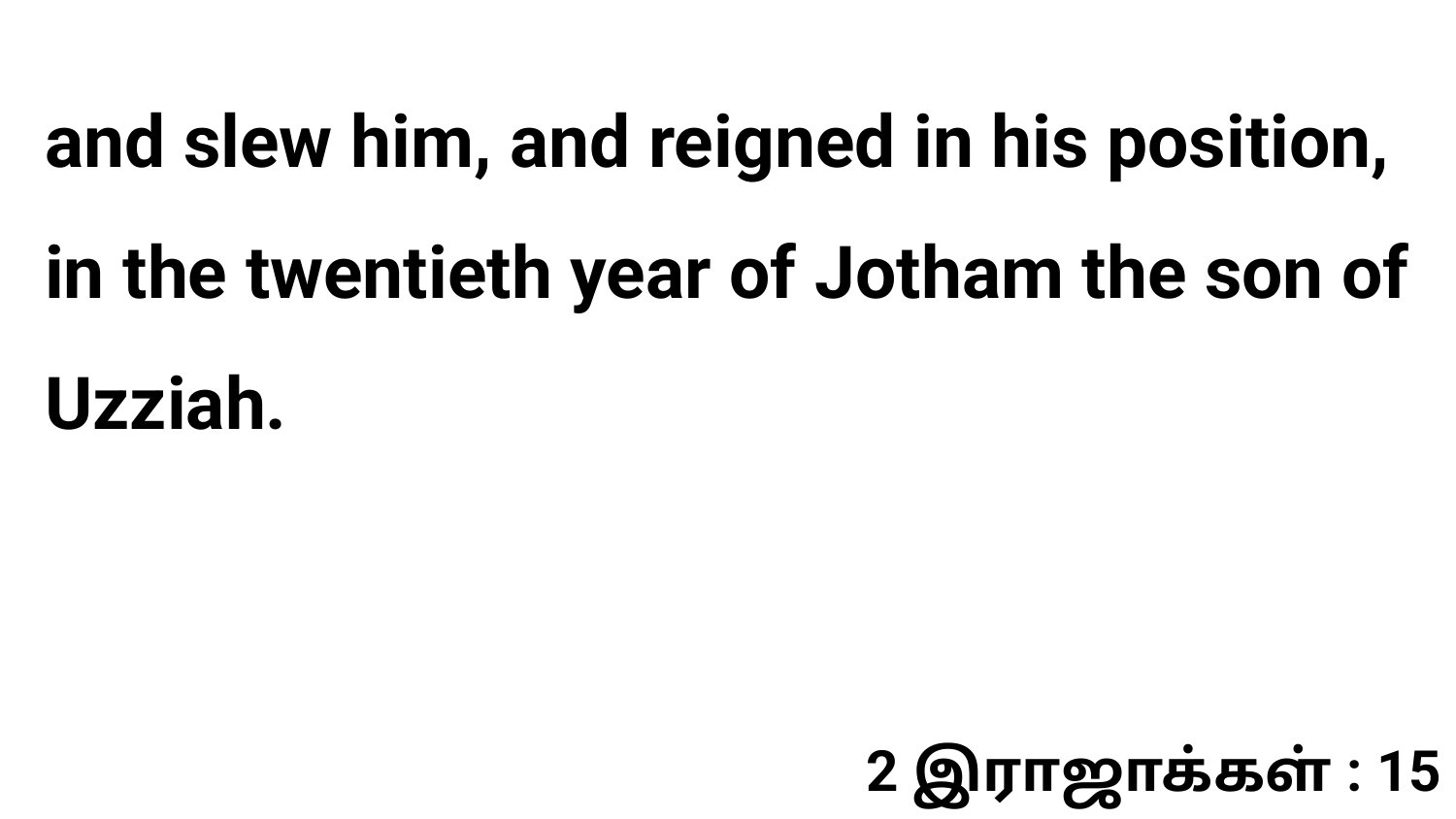

and slew him, and reigned in his position, in the twentieth year of Jotham the son of Uzziah.
2 இராஜாக்கள் : 15